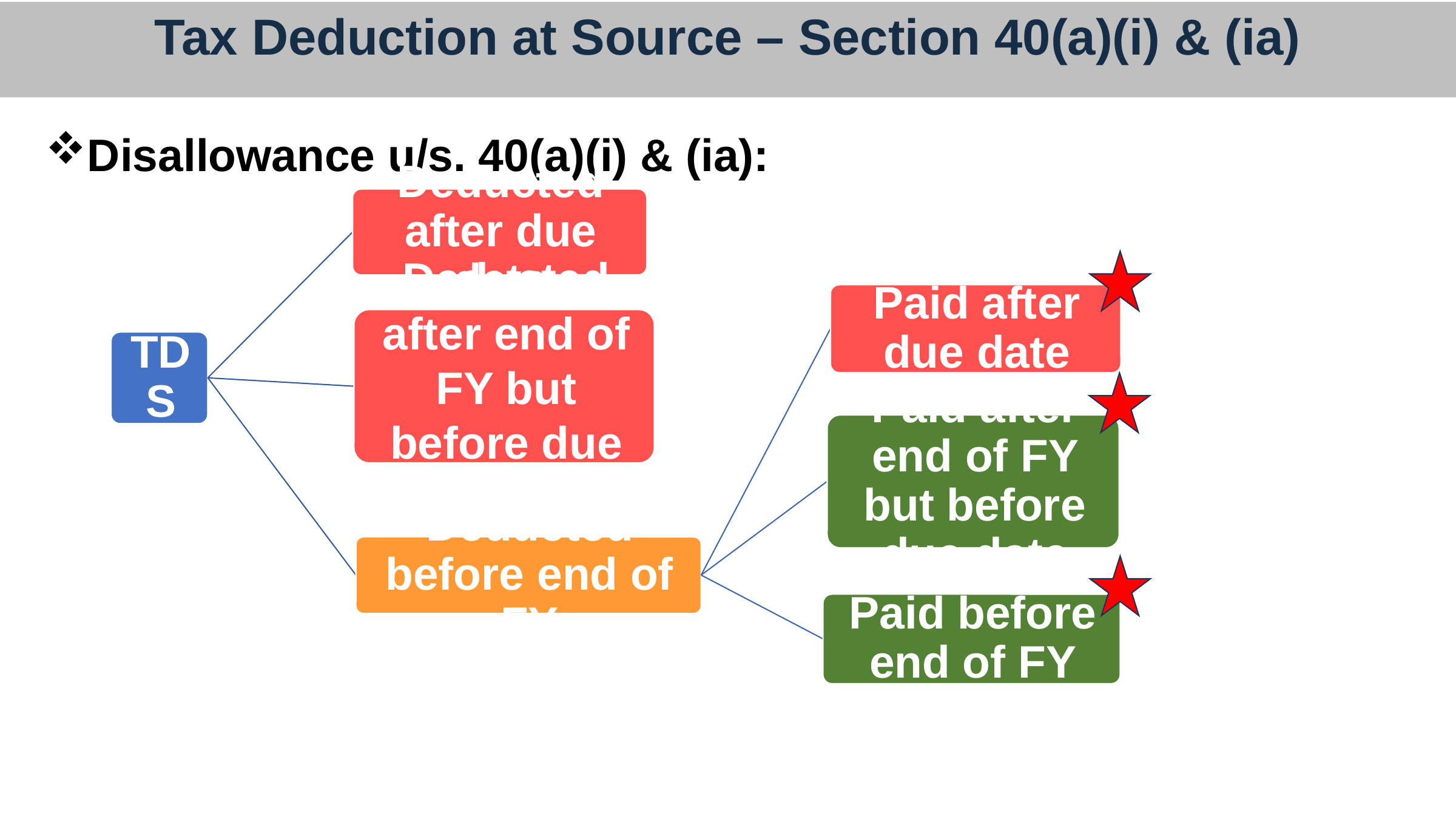

Tax Deduction at Source – Section 40(a)(i) & (ia)
Disallowance u/s. 40(a)(i) & (ia):
TDS

Deducted after due date

Deducted after end of FY but before due date

Deducted before end of FY

Paid after due date

Paid after end of FY but before due date

Paid before end of FY